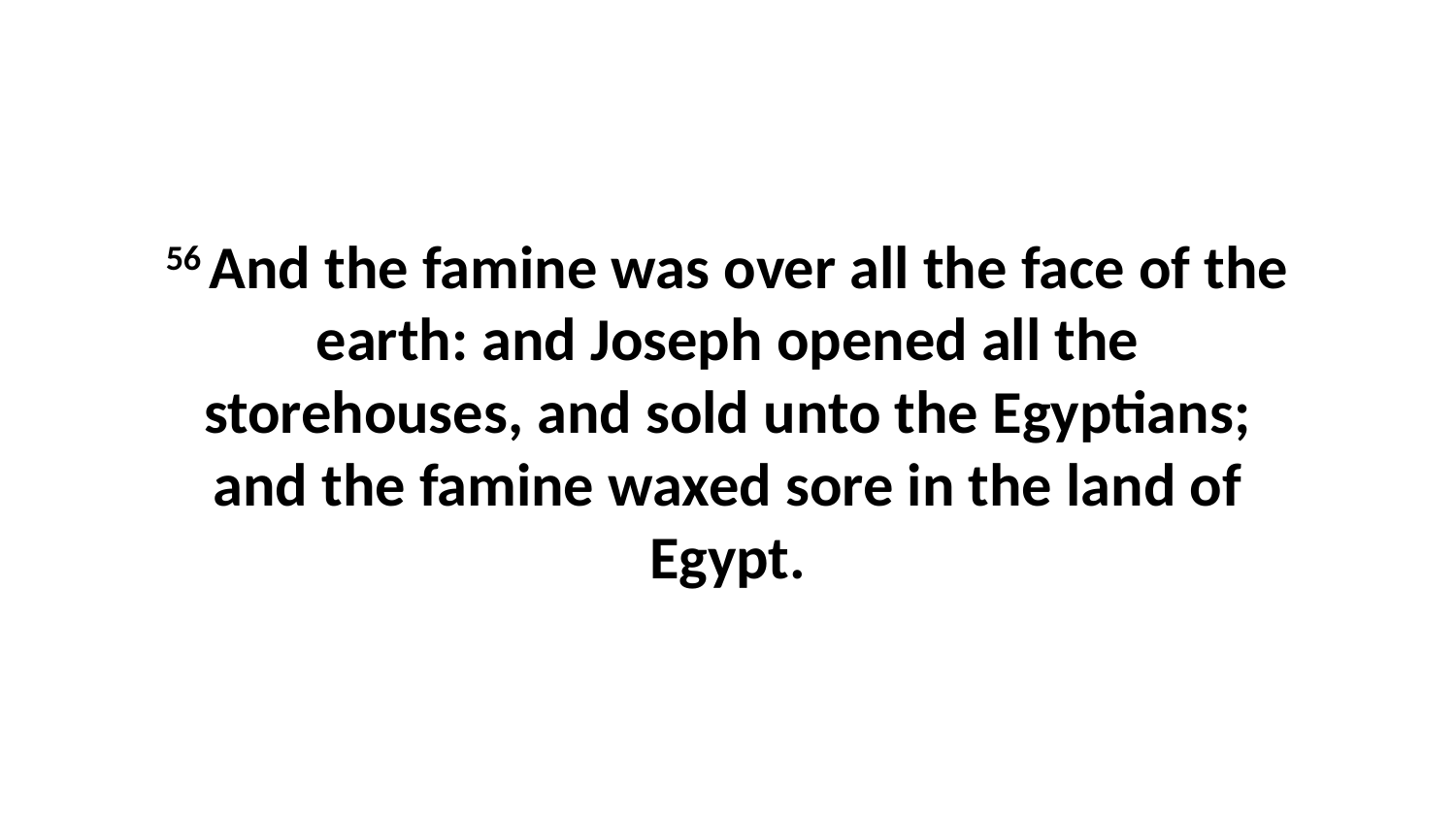

56 And the famine was over all the face of the earth: and Joseph opened all the storehouses, and sold unto the Egyptians; and the famine waxed sore in the land of Egypt.